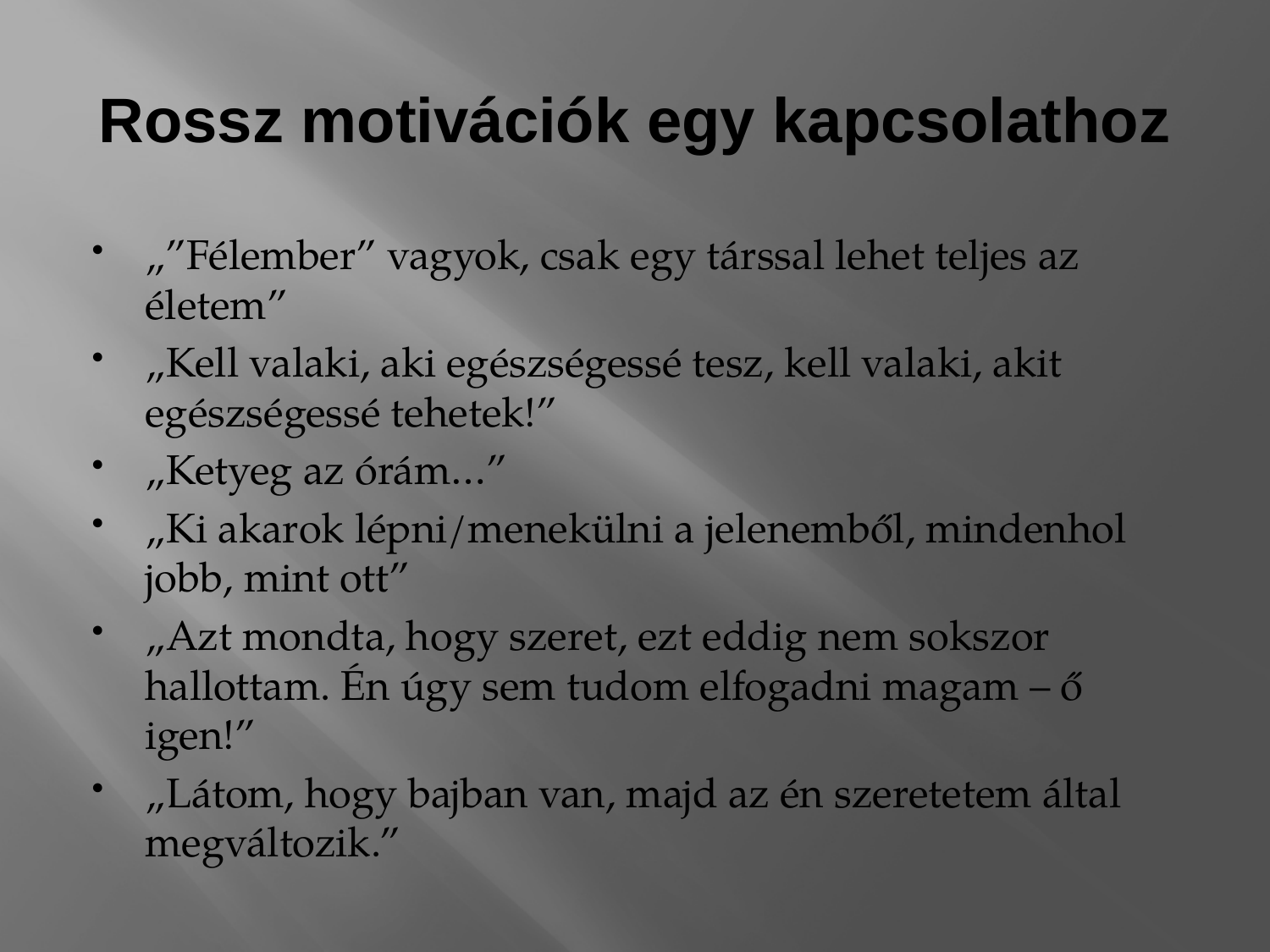

# Rossz motivációk egy kapcsolathoz
„”Félember” vagyok, csak egy társsal lehet teljes az életem”
„Kell valaki, aki egészségessé tesz, kell valaki, akit egészségessé tehetek!”
„Ketyeg az órám…”
„Ki akarok lépni/menekülni a jelenemből, mindenhol jobb, mint ott”
„Azt mondta, hogy szeret, ezt eddig nem sokszor hallottam. Én úgy sem tudom elfogadni magam – ő igen!”
„Látom, hogy bajban van, majd az én szeretetem által megváltozik.”